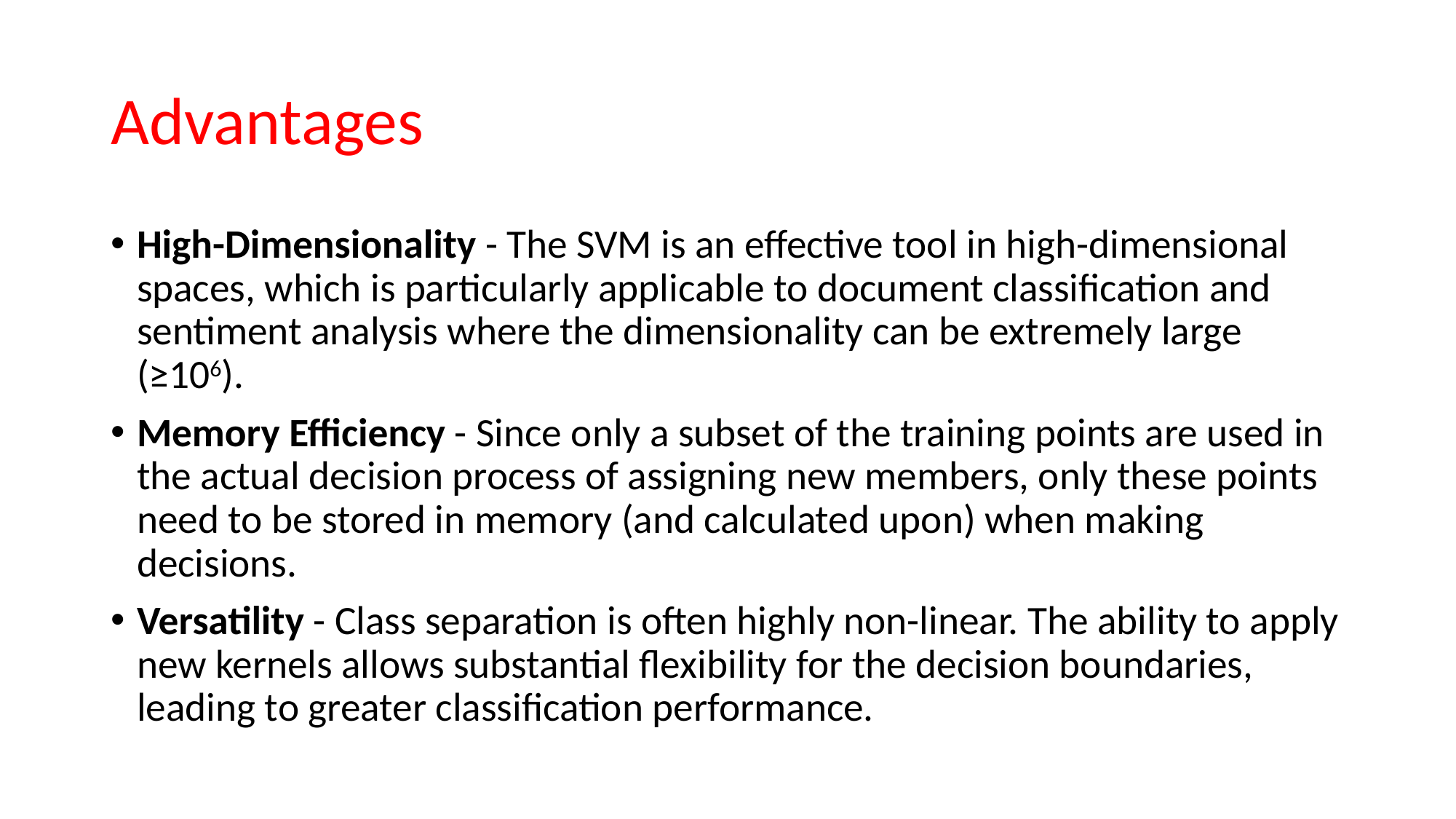

# Advantages
High-Dimensionality - The SVM is an effective tool in high-dimensional spaces, which is particularly applicable to document classification and sentiment analysis where the dimensionality can be extremely large (≥106).
Memory Efficiency - Since only a subset of the training points are used in the actual decision process of assigning new members, only these points need to be stored in memory (and calculated upon) when making decisions.
Versatility - Class separation is often highly non-linear. The ability to apply new kernels allows substantial flexibility for the decision boundaries, leading to greater classification performance.